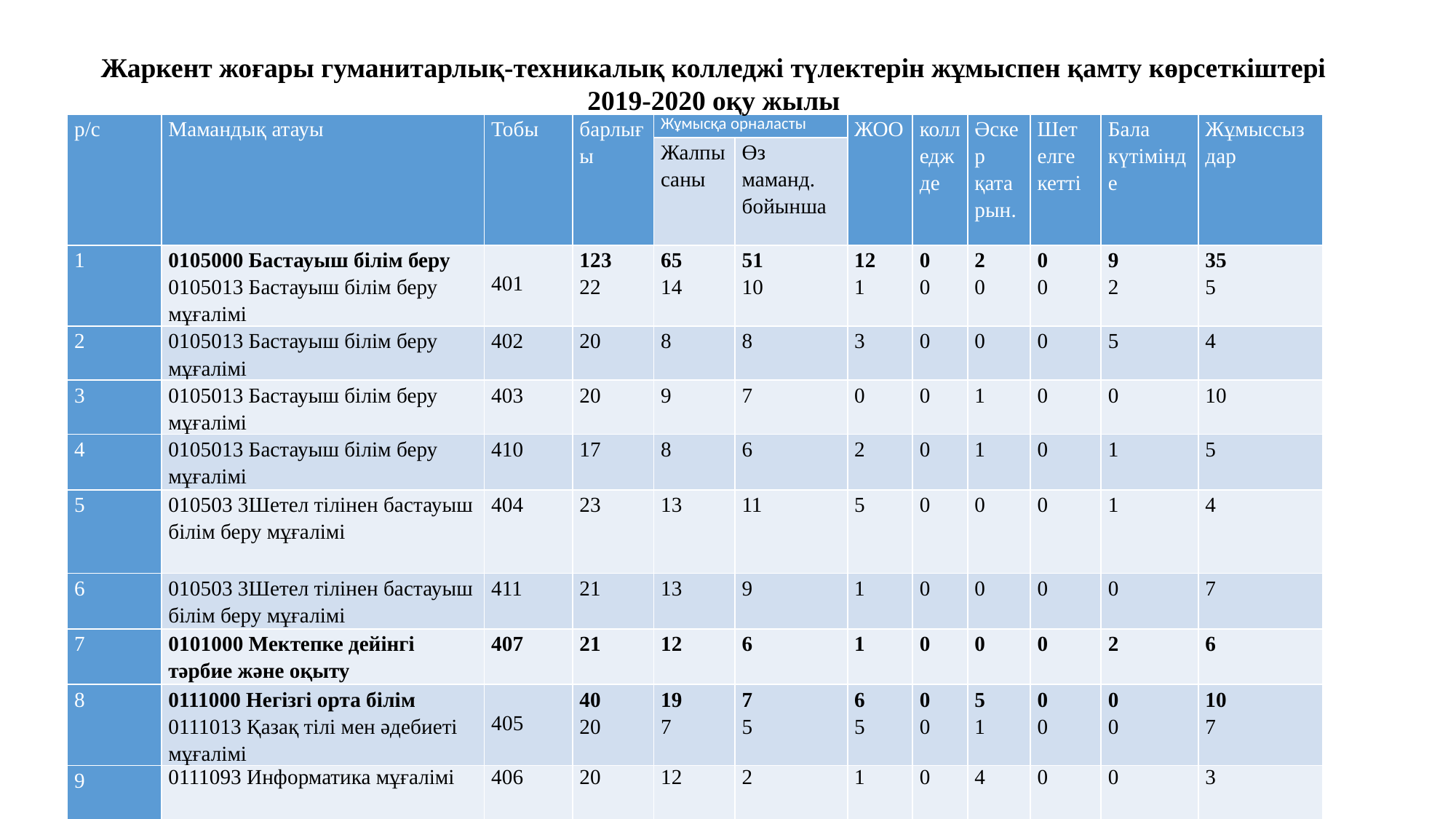

Жаркент жоғары гуманитарлық-техникалық колледжі түлектерін жұмыспен қамту көрсеткіштері
2019-2020 оқу жылы
| р/с | Мамандық атауы | Тобы | барлығы | Жұмысқа орналасты |  | ЖОО | колледжде | Әскер қатарын. | Шет елге кетті | Бала күтімінде | Жұмыссыз дар |
| --- | --- | --- | --- | --- | --- | --- | --- | --- | --- | --- | --- |
|  |  |  |  | Жалпы саны | Өз маманд. бойынша |  |  |  |  |  |  |
| 1 | 0105000 Бастауыш білім беру 0105013 Бастауыш білім беру мұғалімі | 401 | 123 22 | 65 14 | 51 10 | 12 1 | 0 0 | 2 0 | 0 0 | 9 2 | 35 5 |
| 2 | 0105013 Бастауыш білім беру мұғалімі | 402 | 20 | 8 | 8 | 3 | 0 | 0 | 0 | 5 | 4 |
| 3 | 0105013 Бастауыш білім беру мұғалімі | 403 | 20 | 9 | 7 | 0 | 0 | 1 | 0 | 0 | 10 |
| 4 | 0105013 Бастауыш білім беру мұғалімі | 410 | 17 | 8 | 6 | 2 | 0 | 1 | 0 | 1 | 5 |
| 5 | 010503 3Шетел тілінен бастауыш білім беру мұғалімі | 404 | 23 | 13 | 11 | 5 | 0 | 0 | 0 | 1 | 4 |
| 6 | 010503 3Шетел тілінен бастауыш білім беру мұғалімі | 411 | 21 | 13 | 9 | 1 | 0 | 0 | 0 | 0 | 7 |
| 7 | 0101000 Мектепке дейінгі тәрбие және оқыту | 407 | 21 | 12 | 6 | 1 | 0 | 0 | 0 | 2 | 6 |
| 8 | 0111000 Негізгі орта білім 0111013 Қазақ тілі мен әдебиеті мұғалімі | 405 | 40 20 | 19 7 | 7 5 | 6 5 | 0 0 | 5 1 | 0 0 | 0 0 | 10 7 |
| 9 | 0111093 Информатика мұғалімі | 406 | 20 | 12 | 2 | 1 | 0 | 4 | 0 | 0 | 3 |
|  | Барлығы: |  | 184 | 96 | 64 | 19 | 0 | 7 | 0 | 11 | 51 |
|  | Барлығы: |  | 100% | 52% | 34,2% | 10,3% | 0% | 3,8% | 0% | 5,9% | 28,2% |